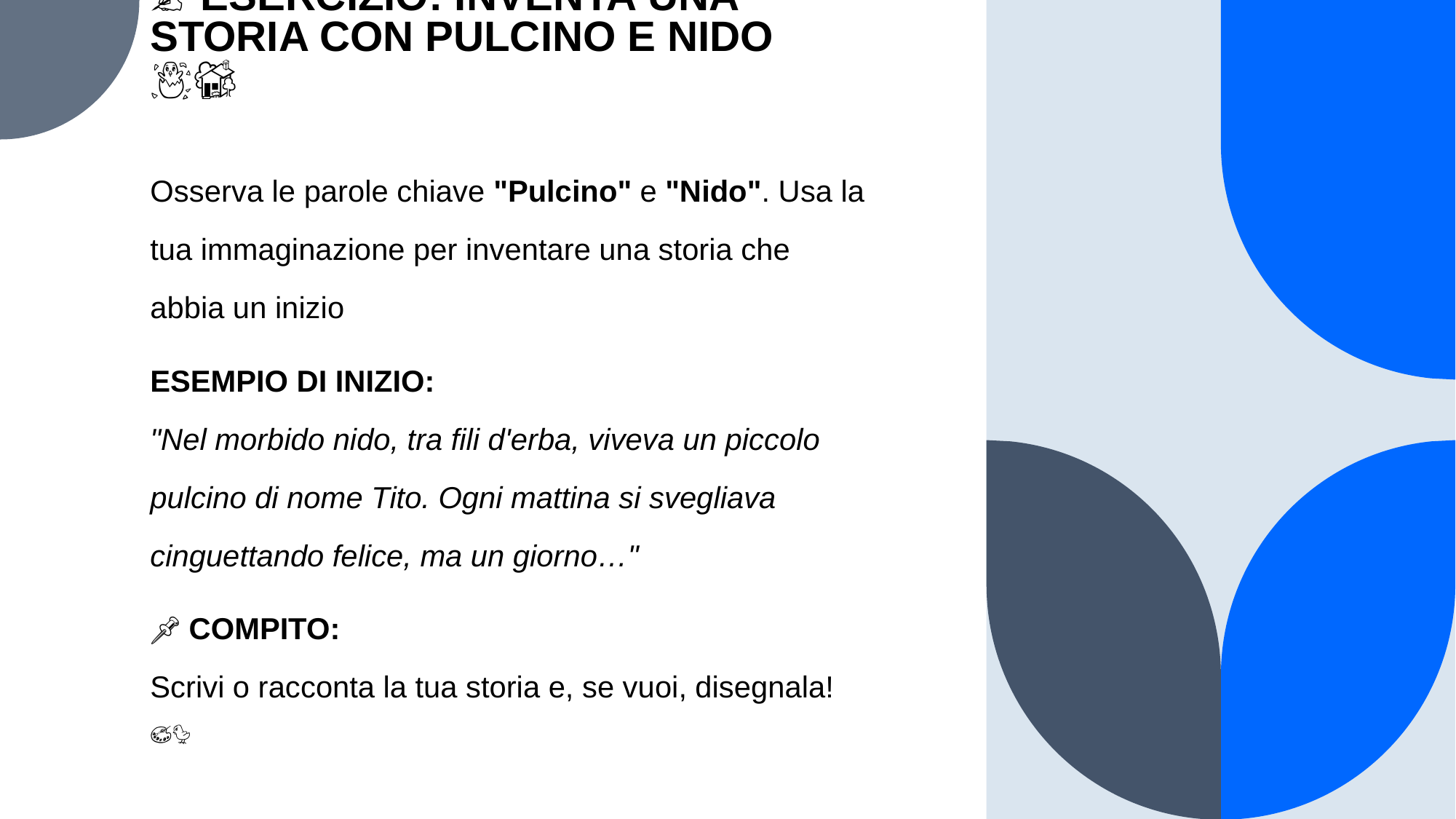

# ✍️ ESERCIZIO: INVENTA UNA STORIA CON PULCINO E NIDO 🐣🏡
Osserva le parole chiave "Pulcino" e "Nido". Usa la tua immaginazione per inventare una storia che abbia un inizio
ESEMPIO DI INIZIO:
"Nel morbido nido, tra fili d'erba, viveva un piccolo pulcino di nome Tito. Ogni mattina si svegliava cinguettando felice, ma un giorno…"
📌 COMPITO:
Scrivi o racconta la tua storia e, se vuoi, disegnala! 🎨🐤